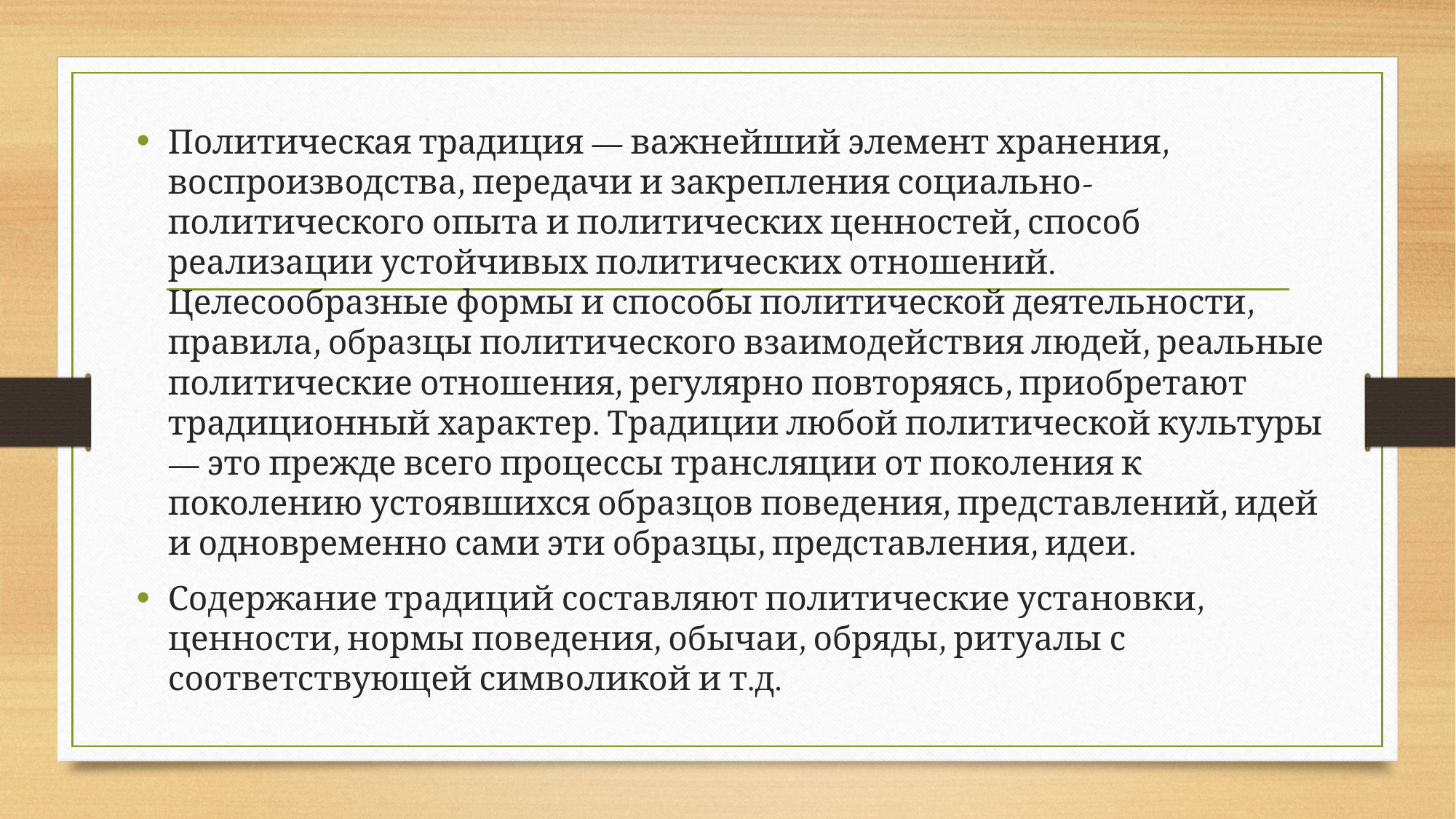

Политическая традиция — важнейший элемент хранения, воспроизводства, передачи и закрепления социально-политического опыта и политических ценностей, способ реализации устойчивых политических отношений. Целесообразные формы и способы политической деятельности, правила, образцы политического взаимодействия людей, реальные политические отношения, регулярно повторяясь, приобретают традиционный характер. Традиции любой политической культуры — это прежде всего процессы трансляции от поколения к поколению устоявшихся образцов поведения, представлений, идей и одновременно сами эти образцы, представления, идеи.
Содержание традиций составляют политические установки, ценности, нормы поведения, обычаи, обряды, ритуалы с соответствующей символикой и т.д.